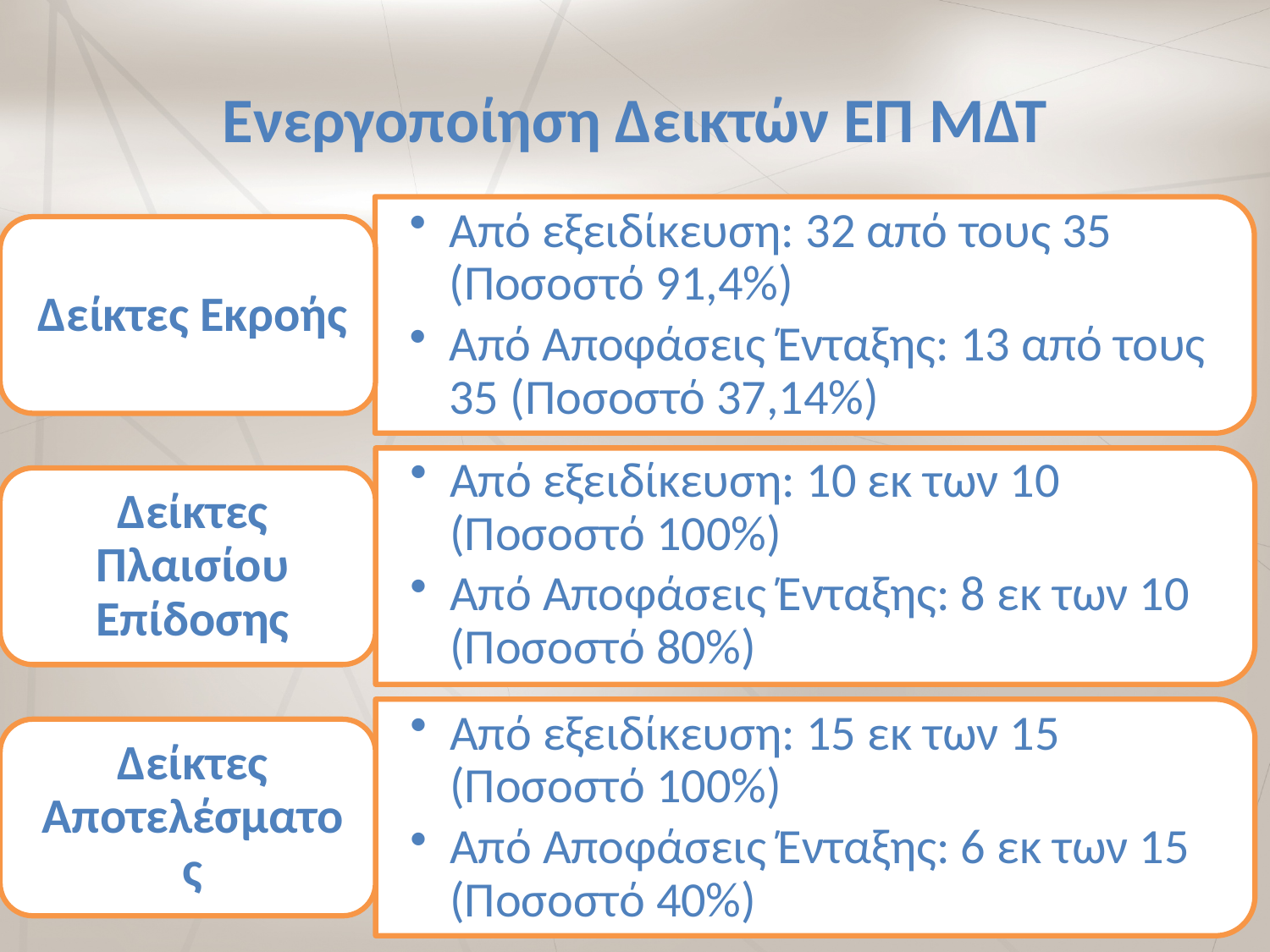

# Ενεργοποίηση Δεικτών ΕΠ ΜΔΤ
Από εξειδίκευση: 32 από τους 35 (Ποσοστό 91,4%)
Από Αποφάσεις Ένταξης: 13 από τους 35 (Ποσοστό 37,14%)
Δείκτες Εκροής

Από εξειδίκευση: 10 εκ των 10 (Ποσοστό 100%)
Από Αποφάσεις Ένταξης: 8 εκ των 10 (Ποσοστό 80%)

Δείκτες Πλαισίου Επίδοσης
Από εξειδίκευση: 15 εκ των 15 (Ποσοστό 100%)
Από Αποφάσεις Ένταξης: 6 εκ των 15 (Ποσοστό 40%)
Δείκτες Αποτελέσματος